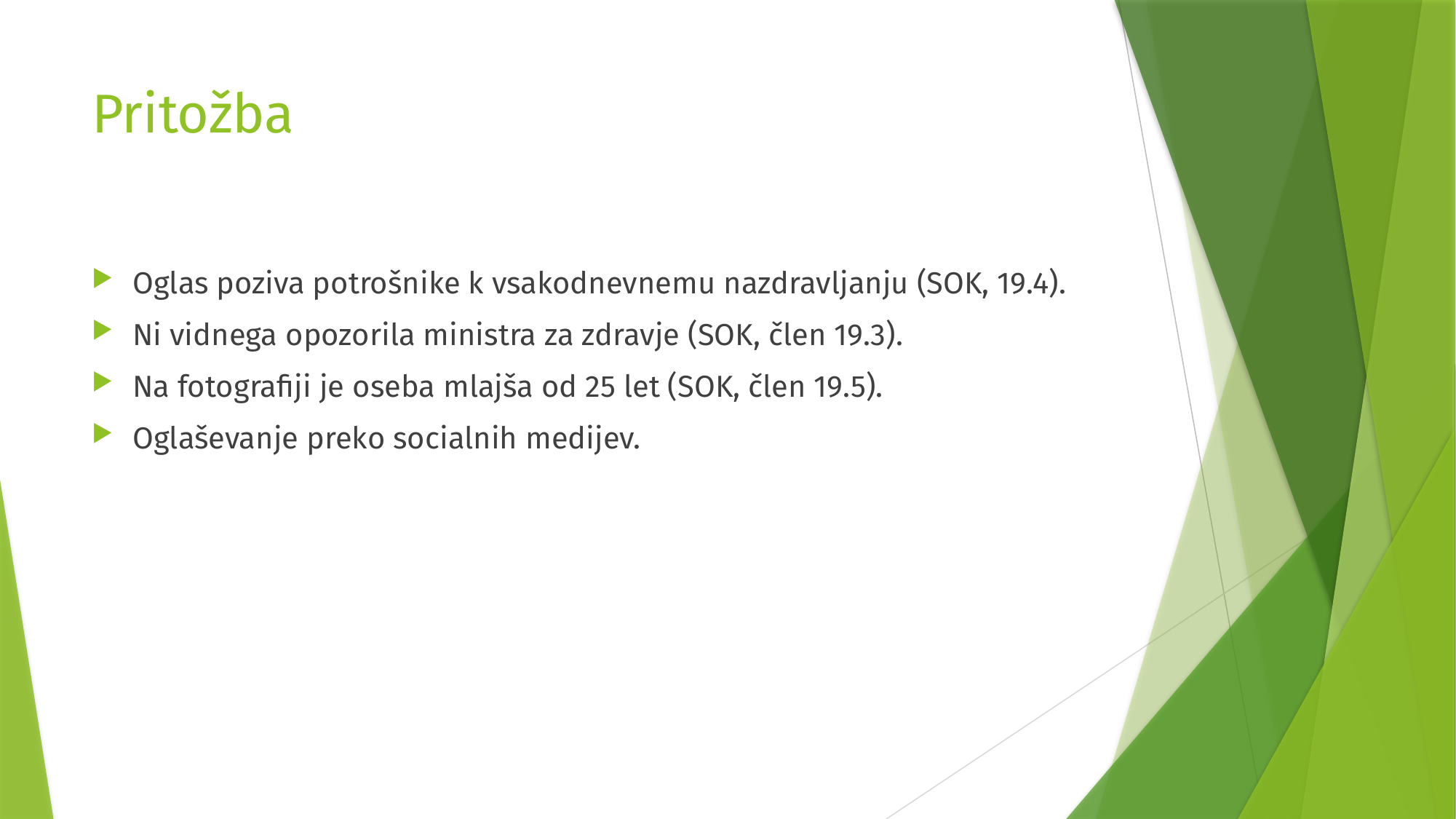

# Pritožba
Oglas poziva potrošnike k vsakodnevnemu nazdravljanju (SOK, 19.4).
Ni vidnega opozorila ministra za zdravje (SOK, člen 19.3).
Na fotografiji je oseba mlajša od 25 let (SOK, člen 19.5).
Oglaševanje preko socialnih medijev.